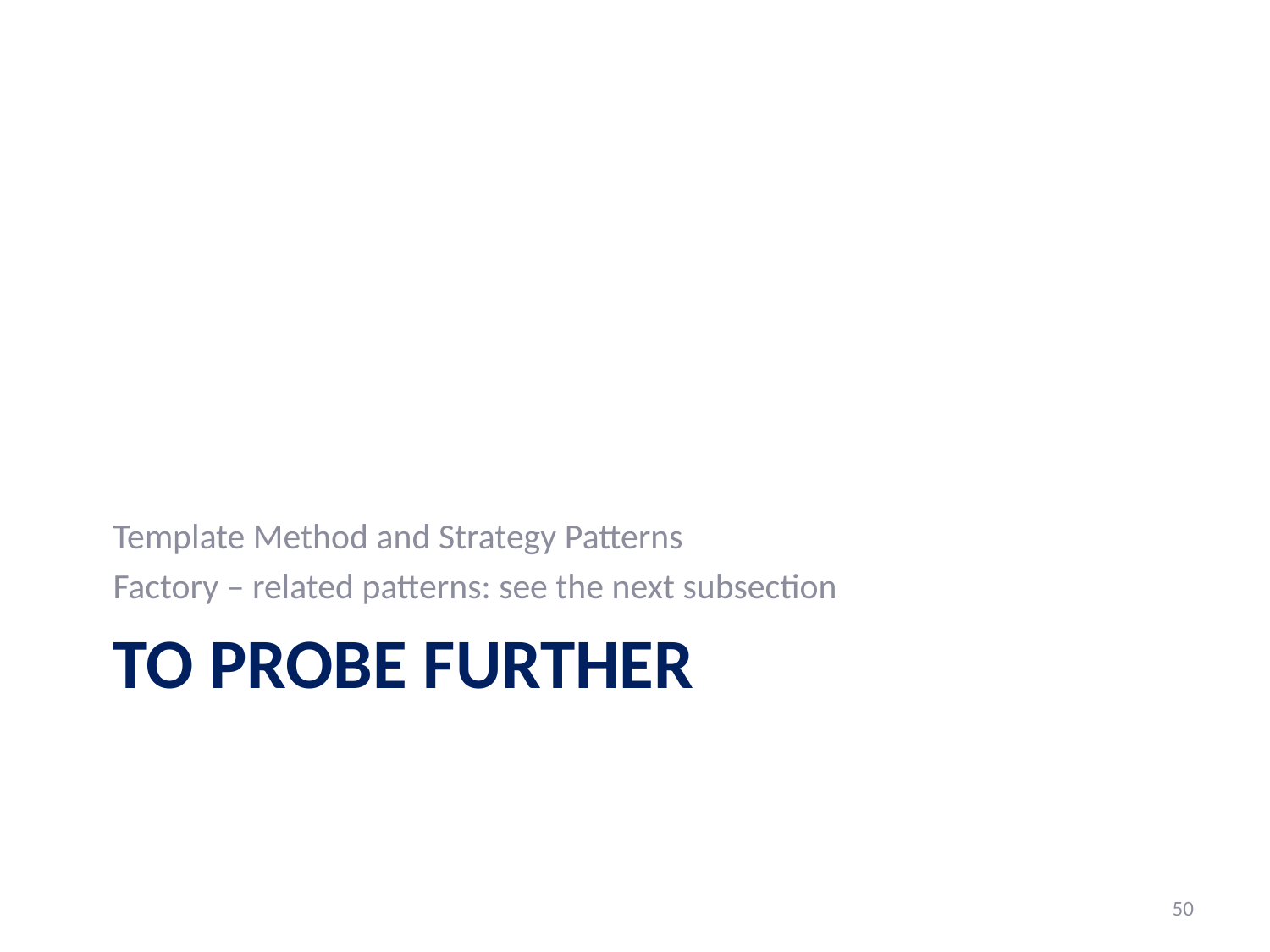

Template Method and Strategy Patterns
Factory – related patterns: see the next subsection
# To Probe Further
50